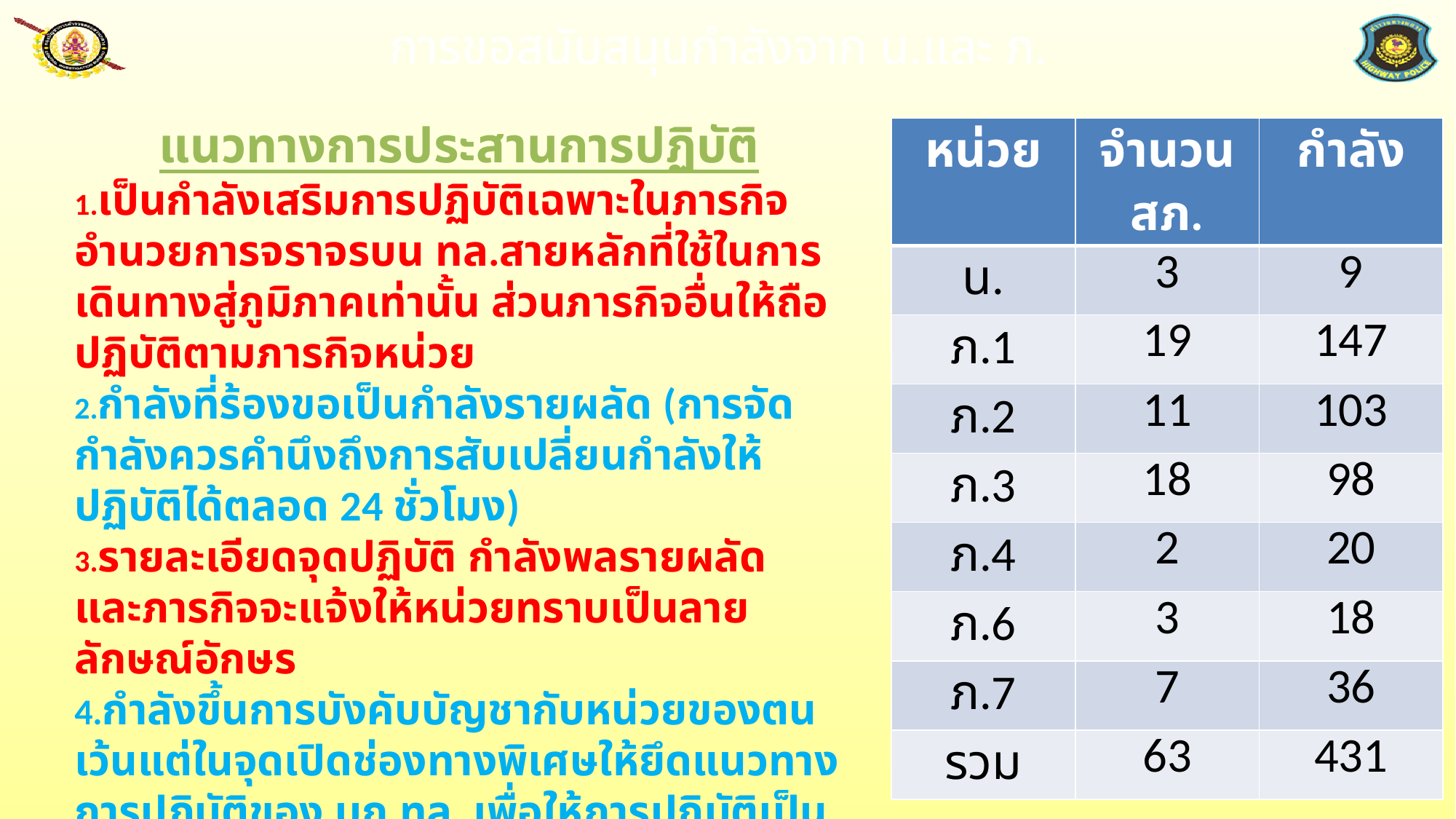

# การขอสนับสนุนกำลังจาก น.และ ภ.
แนวทางการประสานการปฏิบัติ
1.เป็นกำลังเสริมการปฏิบัติเฉพาะในภารกิจอำนวยการจราจรบน ทล.สายหลักที่ใช้ในการเดินทางสู่ภูมิภาคเท่านั้น ส่วนภารกิจอื่นให้ถือปฏิบัติตามภารกิจหน่วย
2.กำลังที่ร้องขอเป็นกำลังรายผลัด (การจัดกำลังควรคำนึงถึงการสับเปลี่ยนกำลังให้ปฏิบัติได้ตลอด 24 ชั่วโมง)
3.รายละเอียดจุดปฏิบัติ กำลังพลรายผลัด และภารกิจจะแจ้งให้หน่วยทราบเป็นลายลักษณ์อักษร
4.กำลังขึ้นการบังคับบัญชากับหน่วยของตน เว้นแต่ในจุดเปิดช่องทางพิเศษให้ยึดแนวทางการปฏิบัติของ บก.ทล. เพื่อให้การปฏิบัติเป็นไปในแนวทางเดียวกัน
5.ให้ผู้บังคับบัญชาทุกระดับดูแลการปฏิบัติโดยใกล้ชิด
| หน่วย | จำนวน สภ. | กำลัง |
| --- | --- | --- |
| น. | 3 | 9 |
| ภ.1 | 19 | 147 |
| ภ.2 | 11 | 103 |
| ภ.3 | 18 | 98 |
| ภ.4 | 2 | 20 |
| ภ.6 | 3 | 18 |
| ภ.7 | 7 | 36 |
| รวม | 63 | 431 |